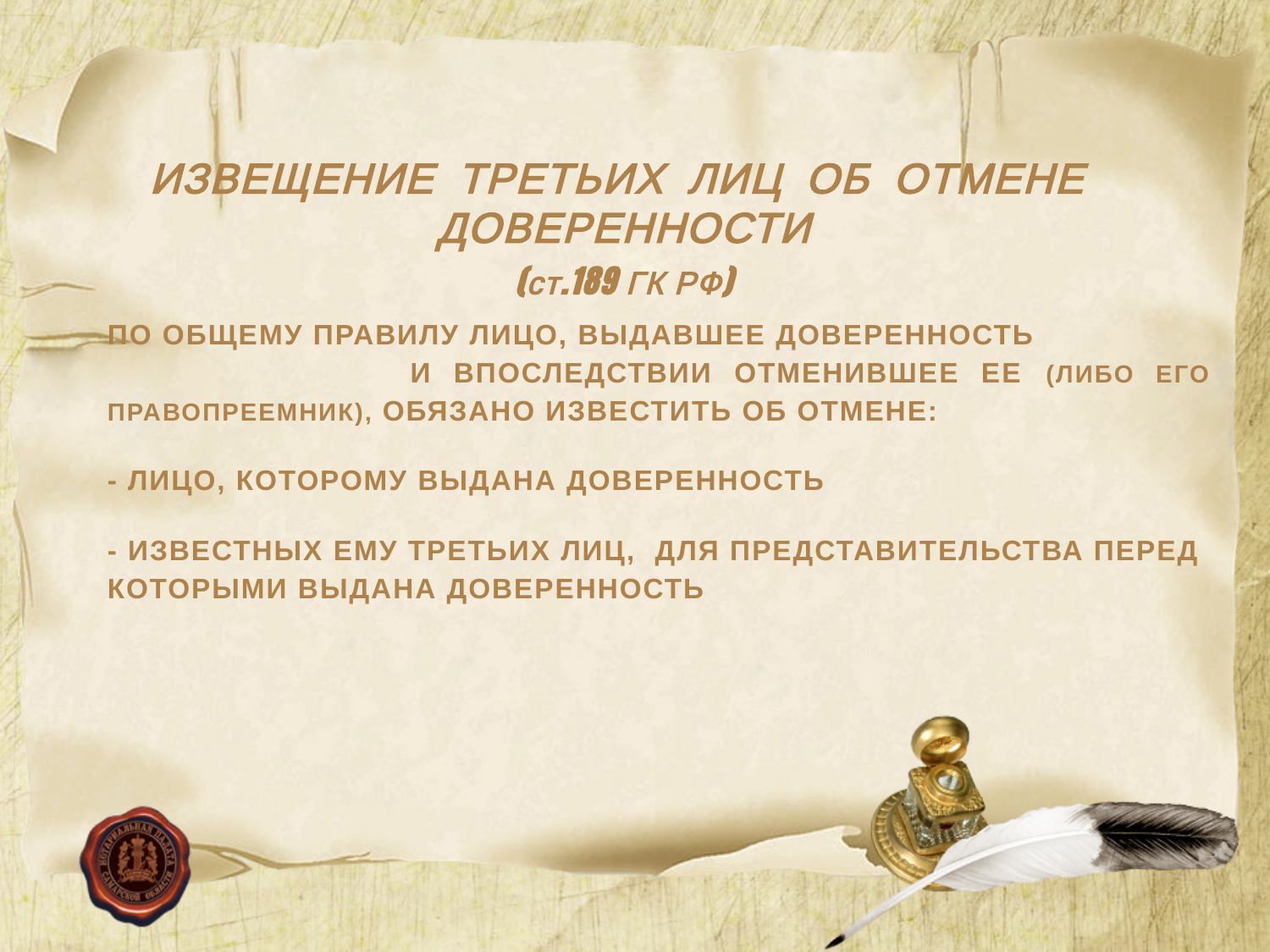

ИЗВЕЩЕНИЕ  ТРЕТЬИХ  ЛИЦ  ОБ  ОТМЕНЕ  ДОВЕРЕННОСТИ
(ст.189 ГК РФ)

ПО ОБЩЕМУ ПРАВИЛУ ЛИЦО, ВЫДАВШЕЕ ДОВЕРЕННОСТЬ                                 И ВПОСЛЕДСТВИИ ОТМЕНИВШЕЕ ЕЕ (ЛИБО ЕГО ПРАВОПРЕЕМНИК), ОБЯЗАНО ИЗВЕСТИТЬ ОБ ОТМЕНЕ:
- ЛИЦО, КОТОРОМУ ВЫДАНА ДОВЕРЕННОСТЬ
- ИЗВЕСТНЫХ ЕМУ ТРЕТЬИХ ЛИЦ,  ДЛЯ ПРЕДСТАВИТЕЛЬСТВА ПЕРЕД КОТОРЫМИ ВЫДАНА ДОВЕРЕННОСТЬ